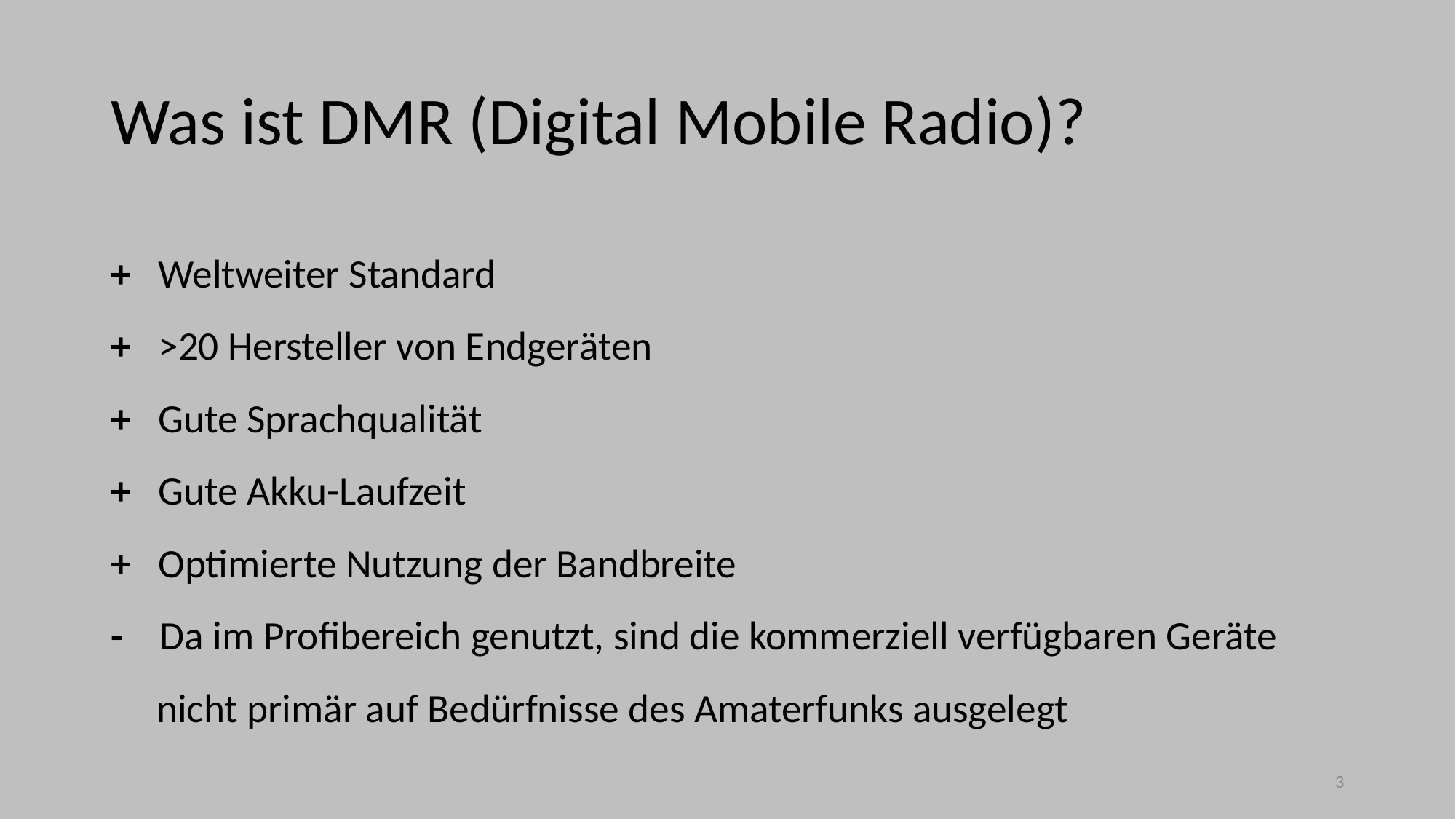

# Was ist DMR (Digital Mobile Radio)?
+   Weltweiter Standard
+   >20 Hersteller von Endgeräten
+   Gute Sprachqualität
+   Gute Akku-Laufzeit
+   Optimierte Nutzung der Bandbreite
-    Da im Profibereich genutzt, sind die kommerziell verfügbaren Geräte
     nicht primär auf Bedürfnisse des Amaterfunks ausgelegt
3